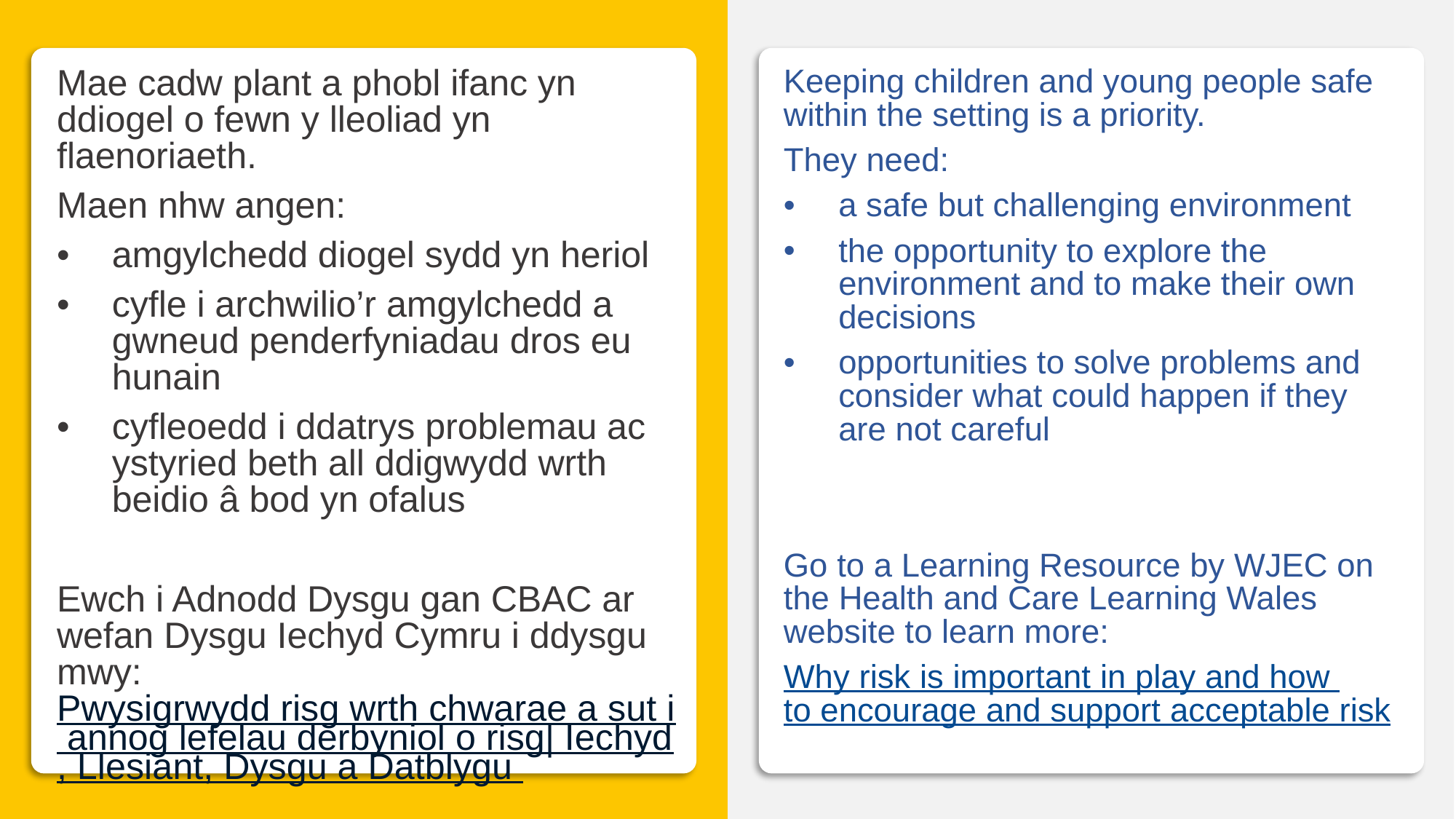

Diogelwch
Mae cadw plant a phobl ifanc yn ddiogel o fewn y lleoliad yn flaenoriaeth.
Maen nhw angen:
amgylchedd diogel sydd yn heriol
cyfle i archwilio’r amgylchedd a gwneud penderfyniadau dros eu hunain
cyfleoedd i ddatrys problemau ac ystyried beth all ddigwydd wrth beidio â bod yn ofalus

Ewch i Adnodd Dysgu gan CBAC ar wefan Dysgu Iechyd Cymru i ddysgu mwy:
Pwysigrwydd risg wrth chwarae a sut i annog lefelau derbyniol o risg| Iechyd, Llesiant, Dysgu a Datblygu
Keeping children and young people safe within the setting is a priority.
They need:
a safe but challenging environment
the opportunity to explore the environment and to make their own decisions
opportunities to solve problems and consider what could happen if they are not careful

Go to a Learning Resource by WJEC on the Health and Care Learning Wales website to learn more:
Why risk is important in play and how to encourage and support acceptable risk